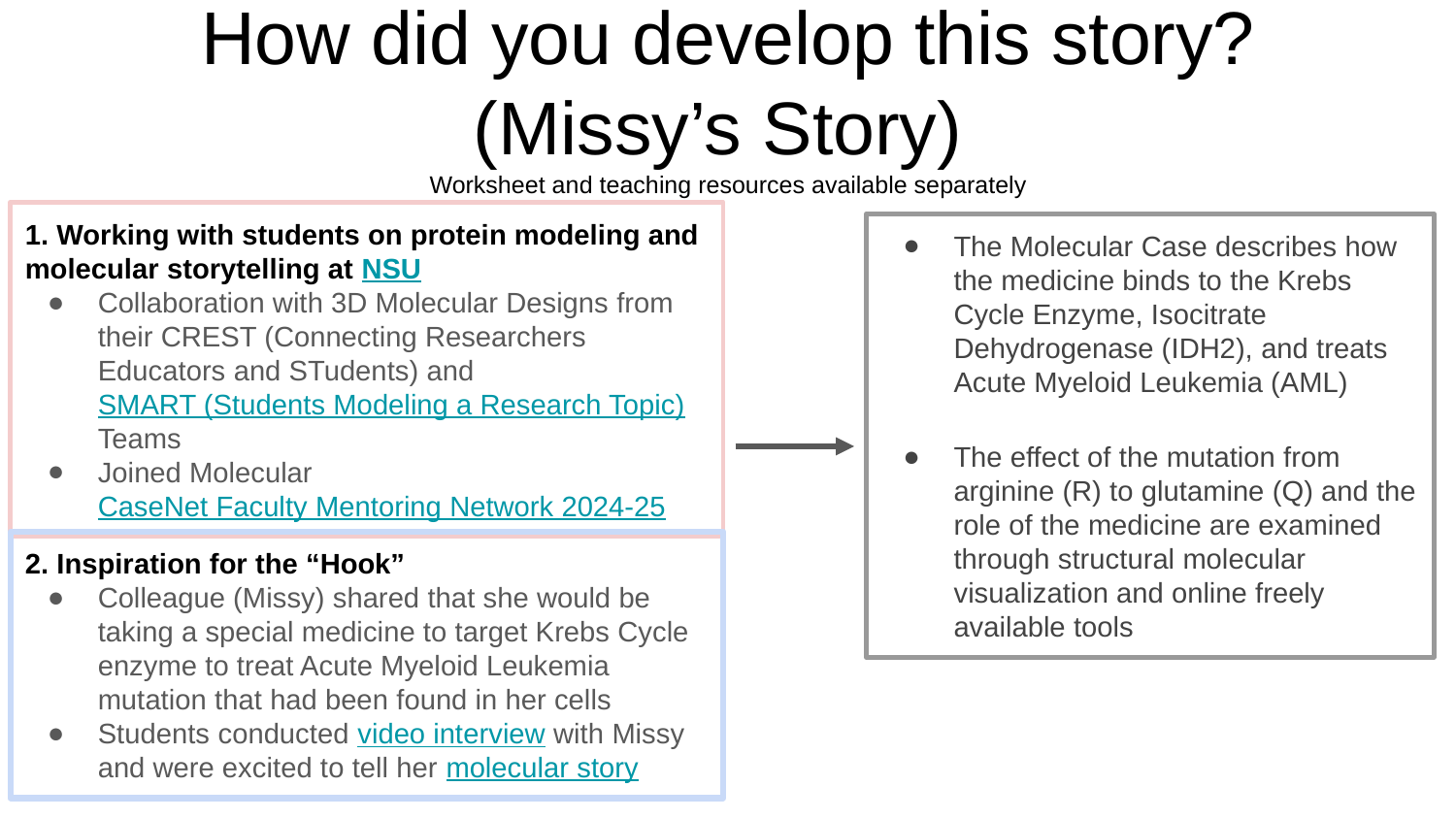

# How did you develop this story?
(Missy’s Story)
Worksheet and teaching resources available separately

1. Working with students on protein modeling and molecular storytelling at NSU
Collaboration with 3D Molecular Designs from their CREST (Connecting Researchers Educators and STudents) and SMART (Students Modeling a Research Topic) Teams
Joined Molecular CaseNet Faculty Mentoring Network 2024-25
The Molecular Case describes how the medicine binds to the Krebs Cycle Enzyme, Isocitrate Dehydrogenase (IDH2), and treats Acute Myeloid Leukemia (AML)

The effect of the mutation from arginine (R) to glutamine (Q) and the role of the medicine are examined through structural molecular visualization and online freely available tools
2. Inspiration for the “Hook”
Colleague (Missy) shared that she would be taking a special medicine to target Krebs Cycle enzyme to treat Acute Myeloid Leukemia mutation that had been found in her cells
Students conducted video interview with Missy and were excited to tell her molecular story